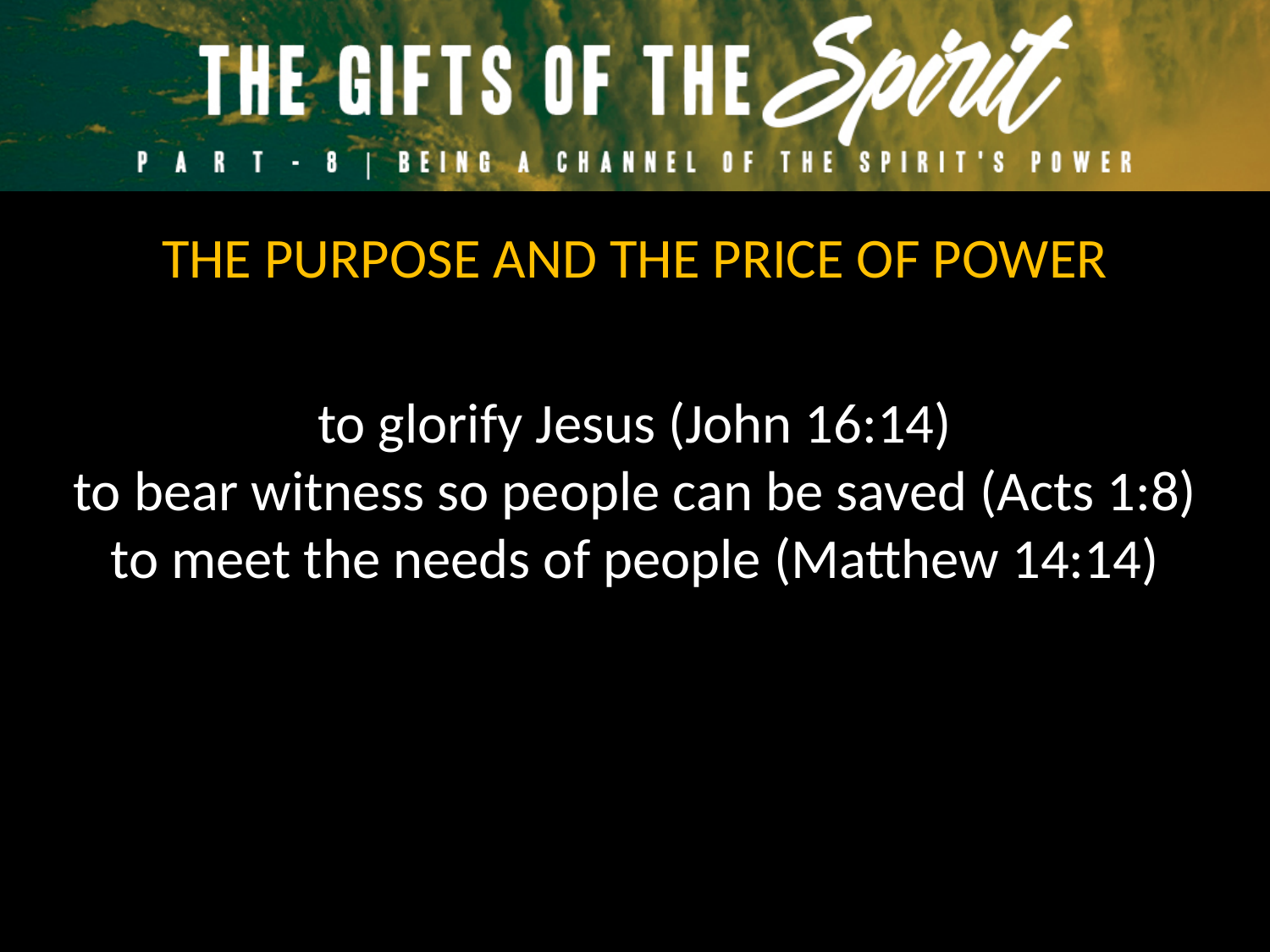

THE PURPOSE AND THE PRICE OF POWER
to glorify Jesus (John 16:14)
to bear witness so people can be saved (Acts 1:8)
to meet the needs of people (Matthew 14:14)